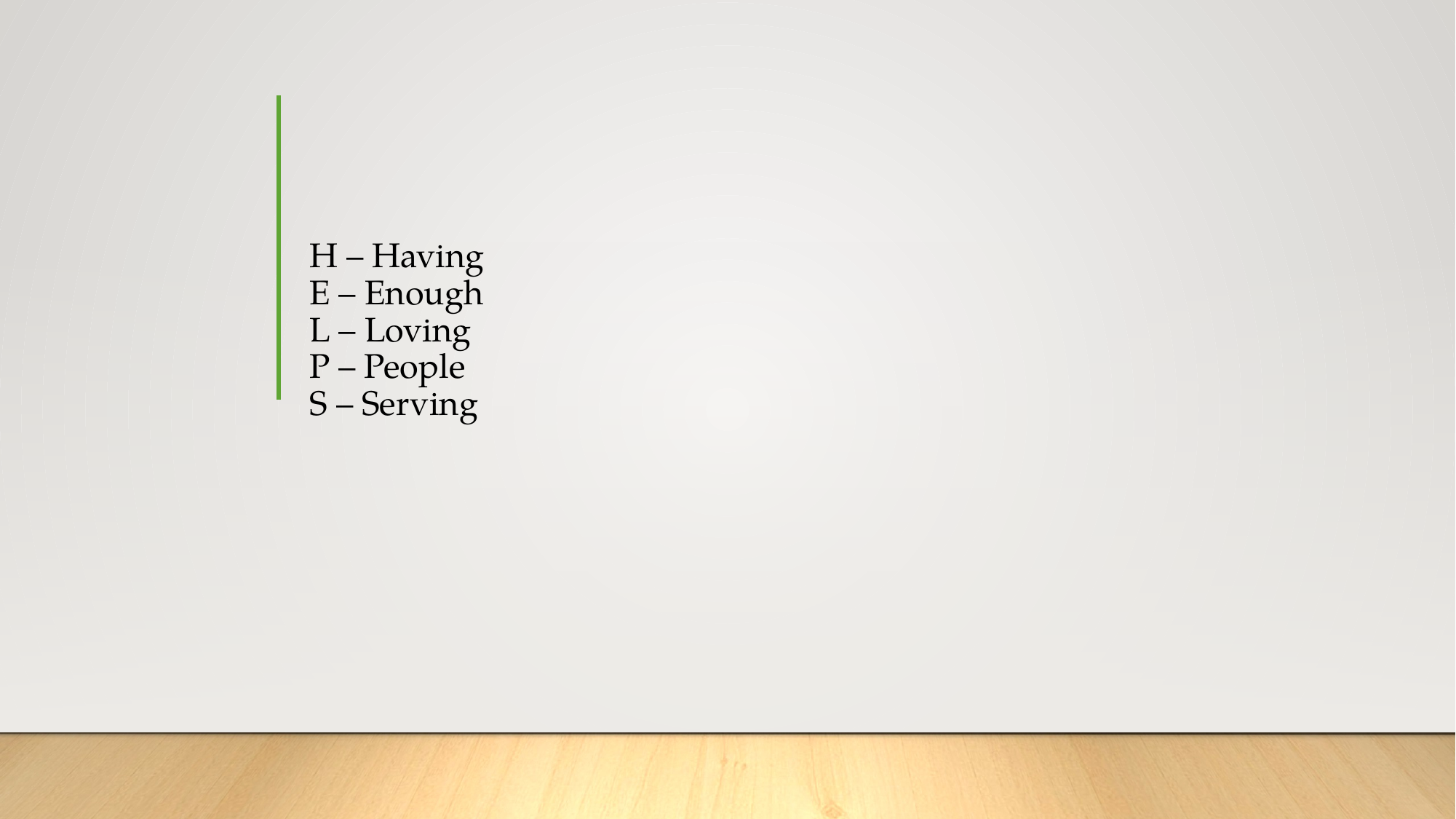

# H – Having E – Enough L – Loving P – People S – Serving